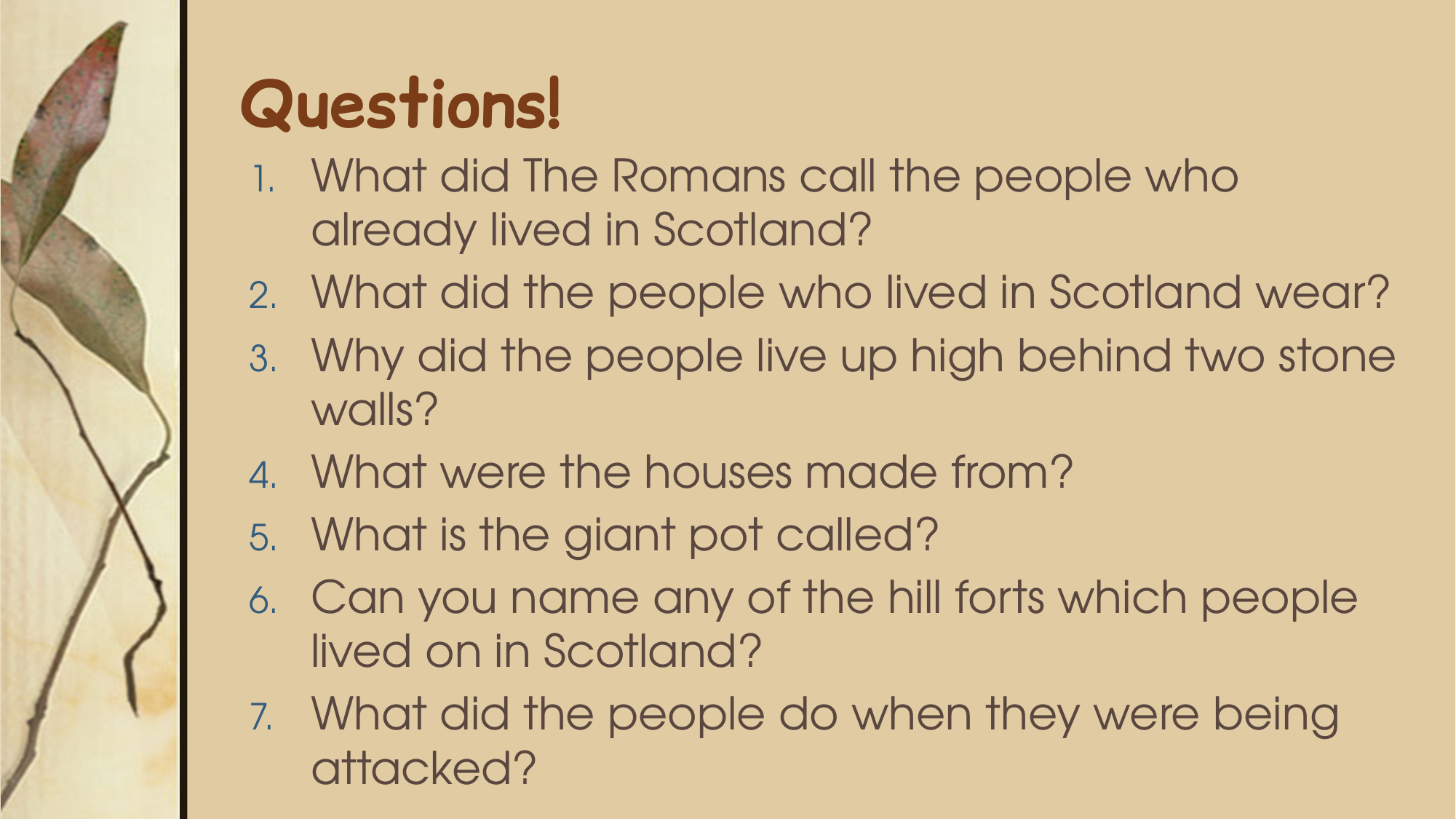

# Questions!
What did The Romans call the people who already lived in Scotland?
What did the people who lived in Scotland wear?
Why did the people live up high behind two stone walls?
What were the houses made from?
What is the giant pot called?
Can you name any of the hill forts which people lived on in Scotland?
What did the people do when they were being attacked?